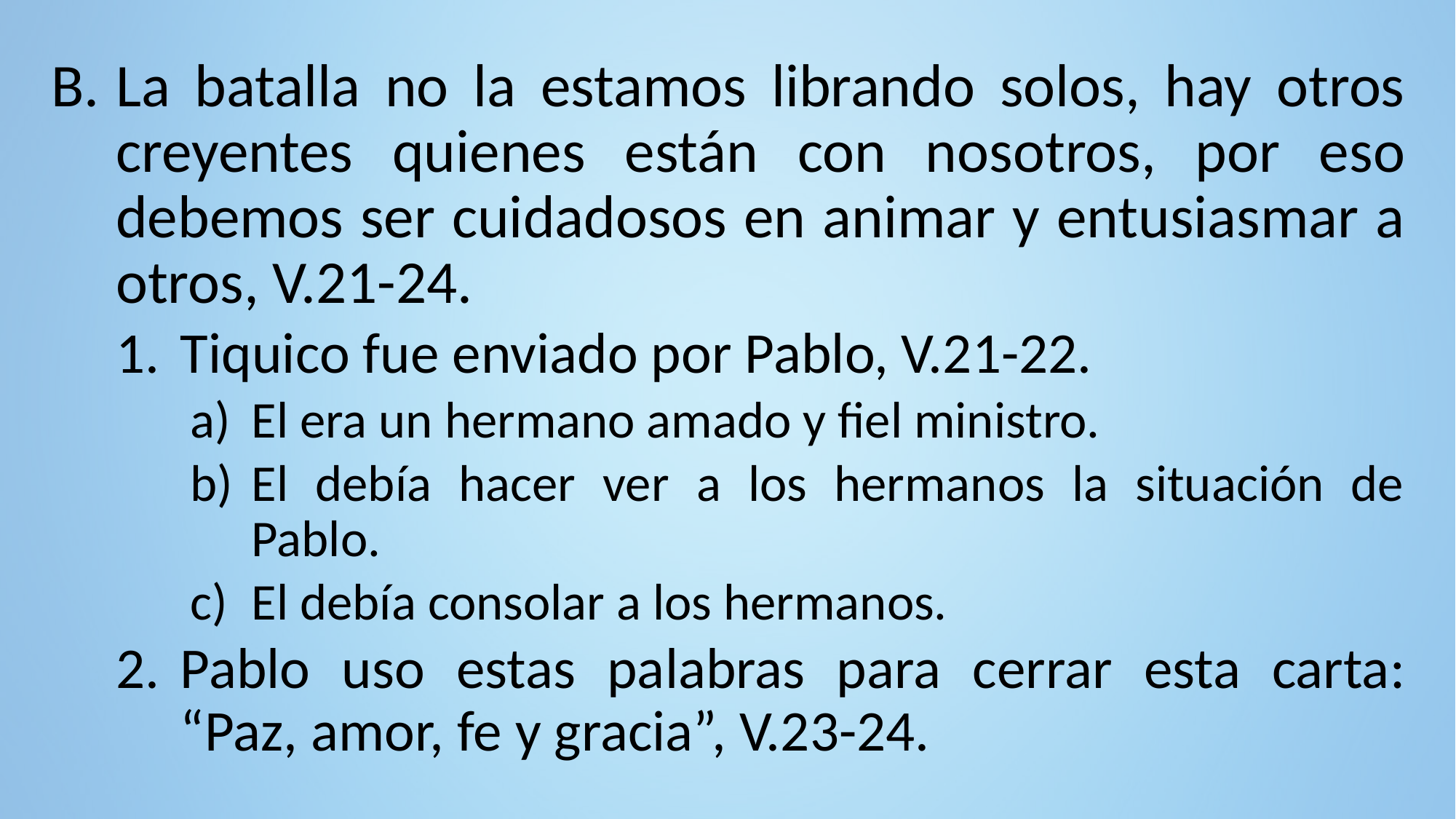

La batalla no la estamos librando solos, hay otros creyentes quienes están con nosotros, por eso debemos ser cuidadosos en animar y entusiasmar a otros, V.21-24.
Tiquico fue enviado por Pablo, V.21-22.
El era un hermano amado y fiel ministro.
El debía hacer ver a los hermanos la situación de Pablo.
El debía consolar a los hermanos.
Pablo uso estas palabras para cerrar esta carta: “Paz, amor, fe y gracia”, V.23-24.